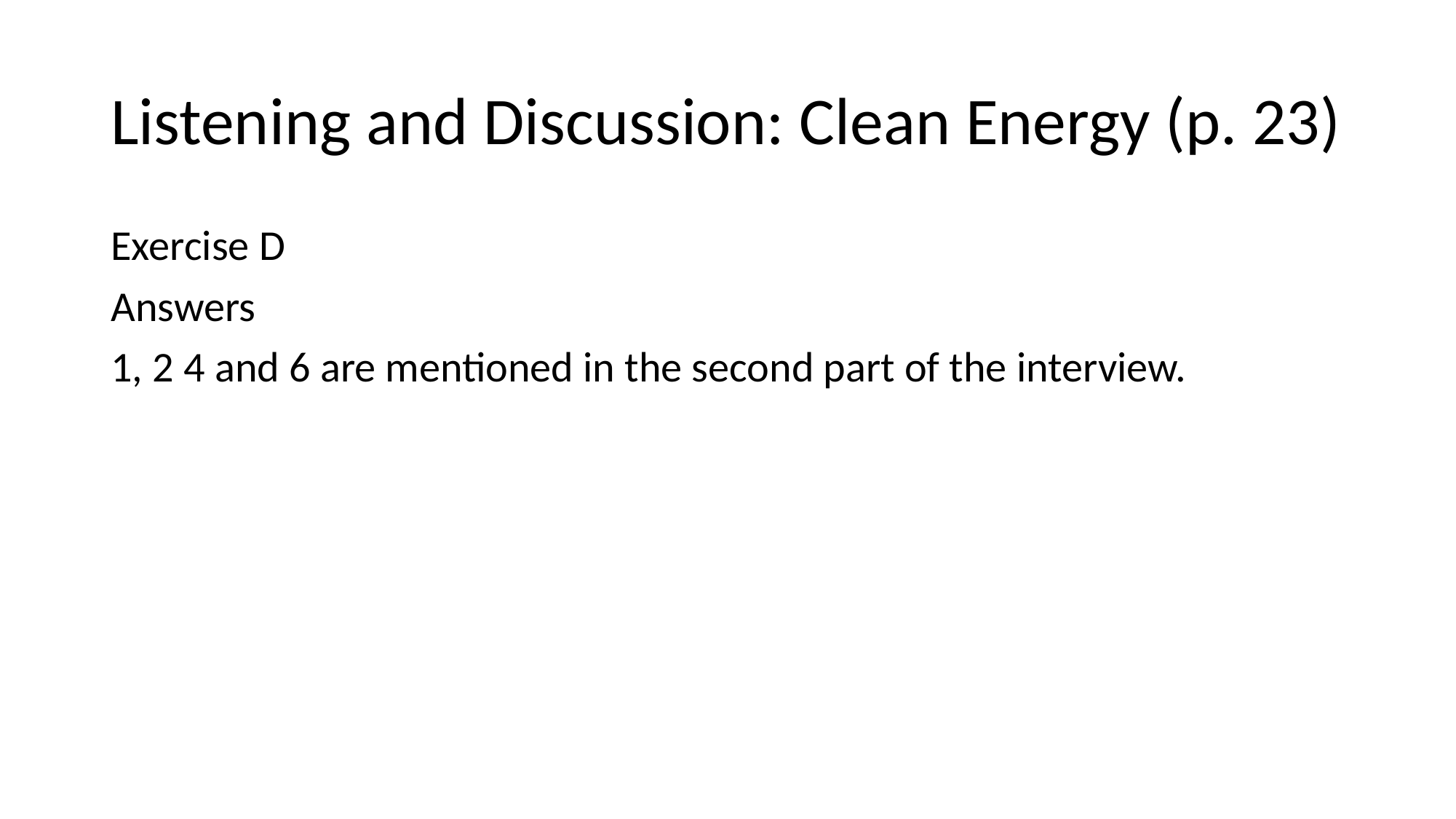

# Listening and Discussion: Clean Energy (p. 23)
Exercise D
Answers
1, 2 4 and 6 are mentioned in the second part of the interview.